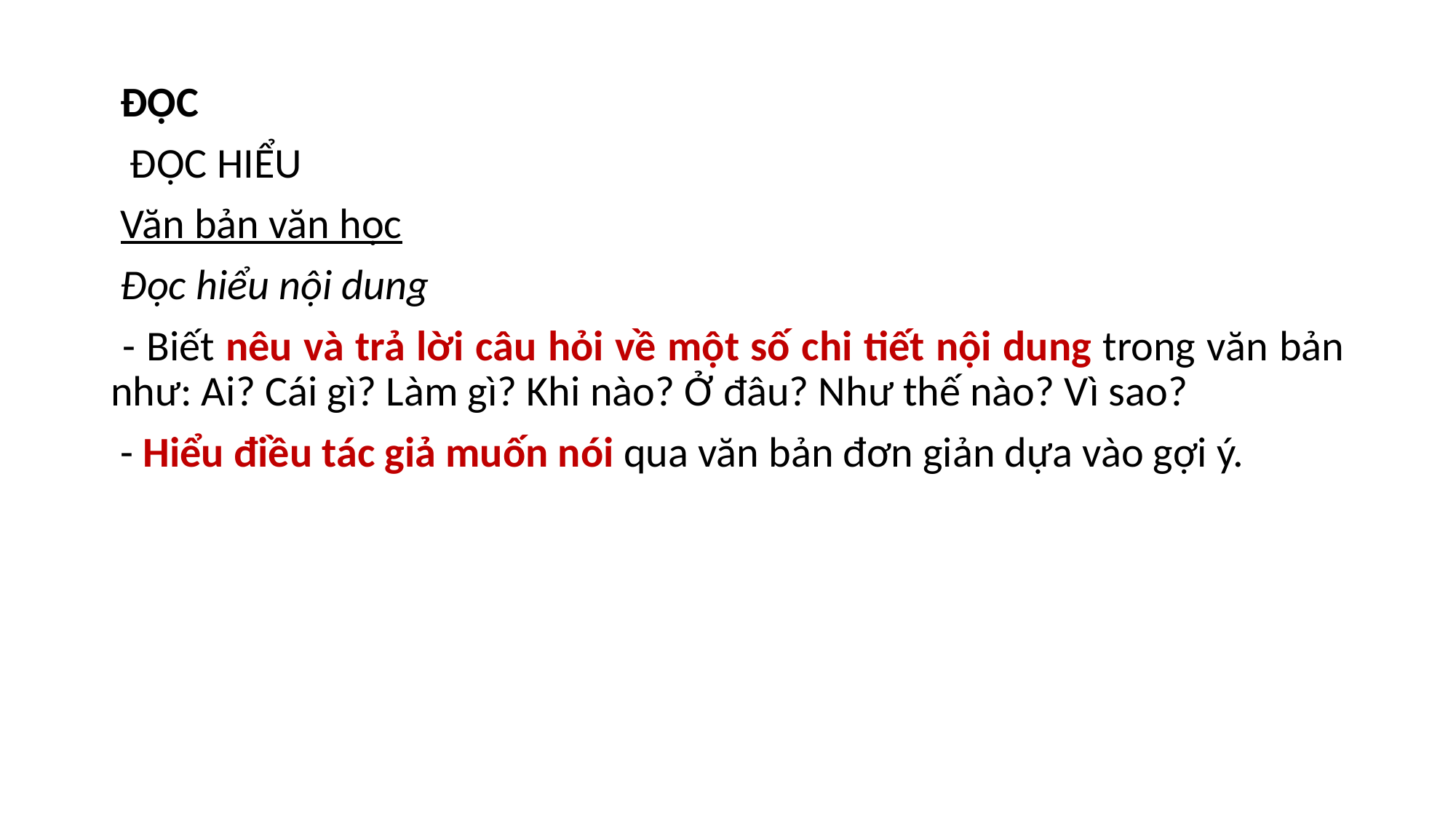

ĐỌC
  ĐỌC HIỂU
 Văn bản văn học
 Đọc hiểu nội dung
 - Biết nêu và trả lời câu hỏi về một số chi tiết nội dung trong văn bản như: Ai? Cái gì? Làm gì? Khi nào? Ở đâu? Như thế nào? Vì sao?
 - Hiểu điều tác giả muốn nói qua văn bản đơn giản dựa vào gợi ý.